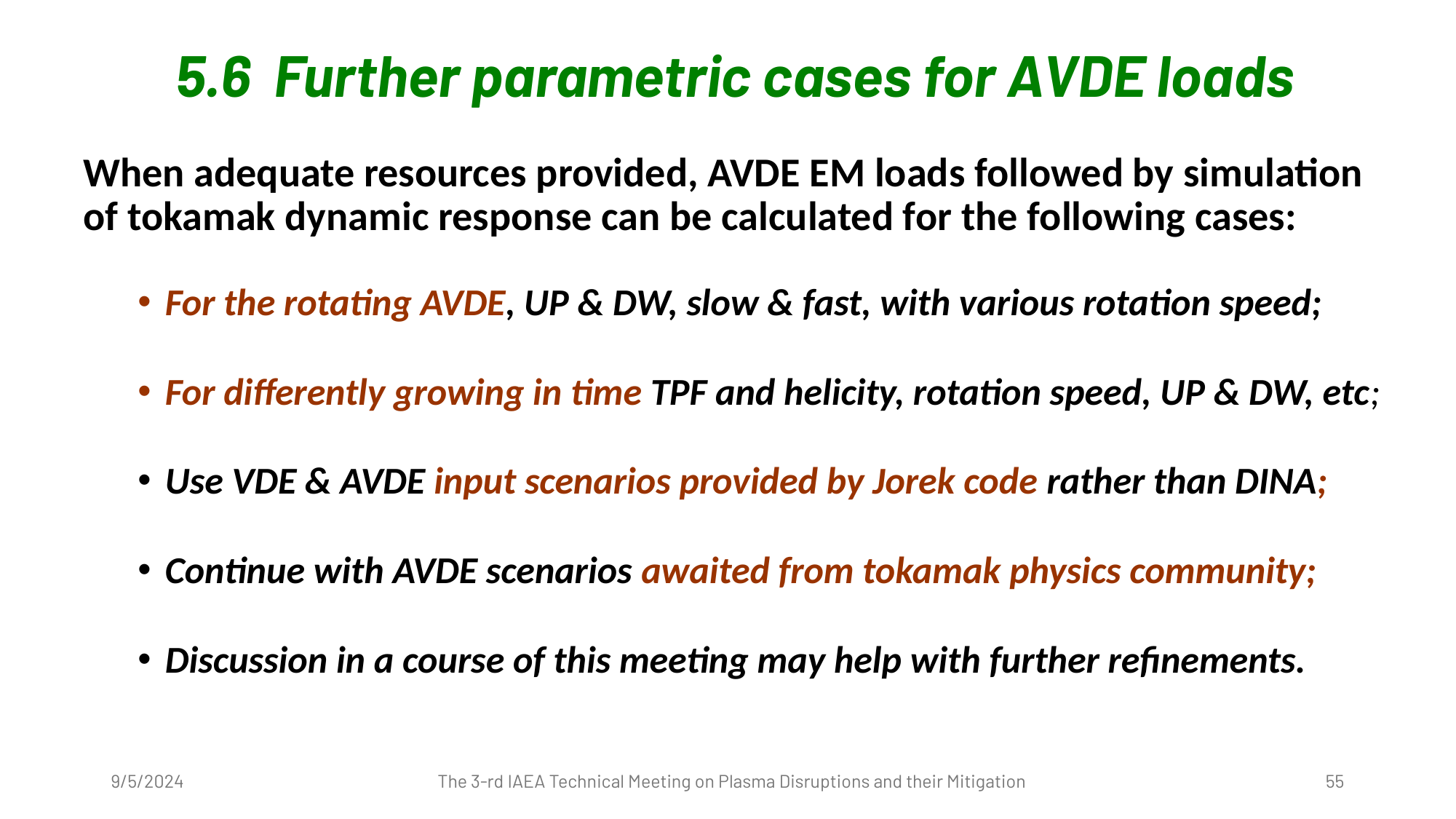

# 5.6  Further parametric cases for AVDE loads
When adequate resources provided, AVDE EM loads followed by simulation
of tokamak dynamic response can be calculated for the following cases:
For the rotating AVDE, UP & DW, slow & fast, with various rotation speed;
For differently growing in time TPF and helicity, rotation speed, UP & DW, etc;
Use VDE & AVDE input scenarios provided by Jorek code rather than DINA;
Continue with AVDE scenarios awaited from tokamak physics community;
Discussion in a course of this meeting may help with further refinements.
9/5/2024
The 3-rd IAEA Technical Meeting on Plasma Disruptions and their Mitigation
55